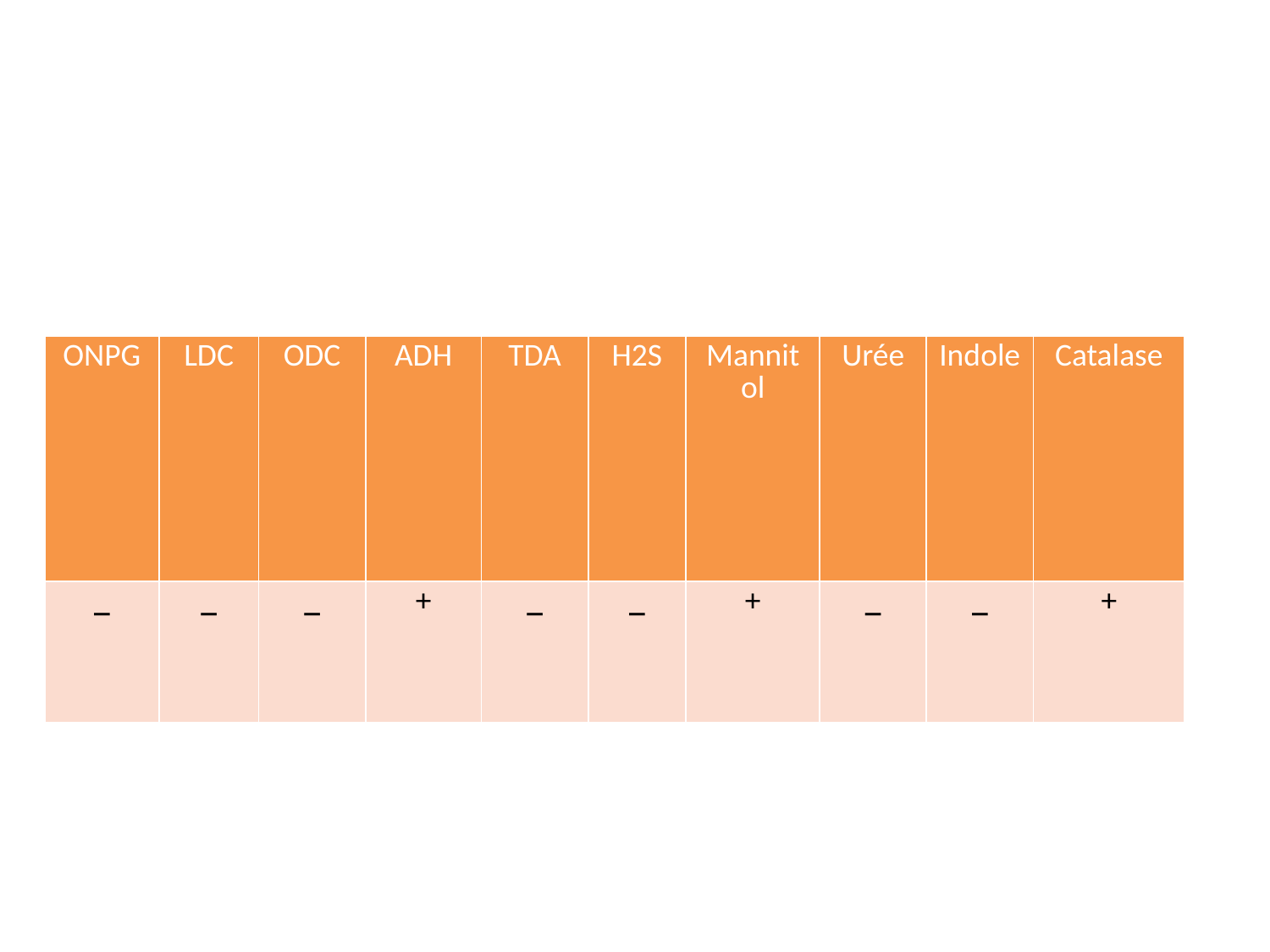

#
| ONPG | LDC | ODC | ADH | TDA | H2S | Mannitol | Urée | Indole | Catalase |
| --- | --- | --- | --- | --- | --- | --- | --- | --- | --- |
| \_ | \_ | \_ | + | \_ | \_ | + | \_ | \_ | + |